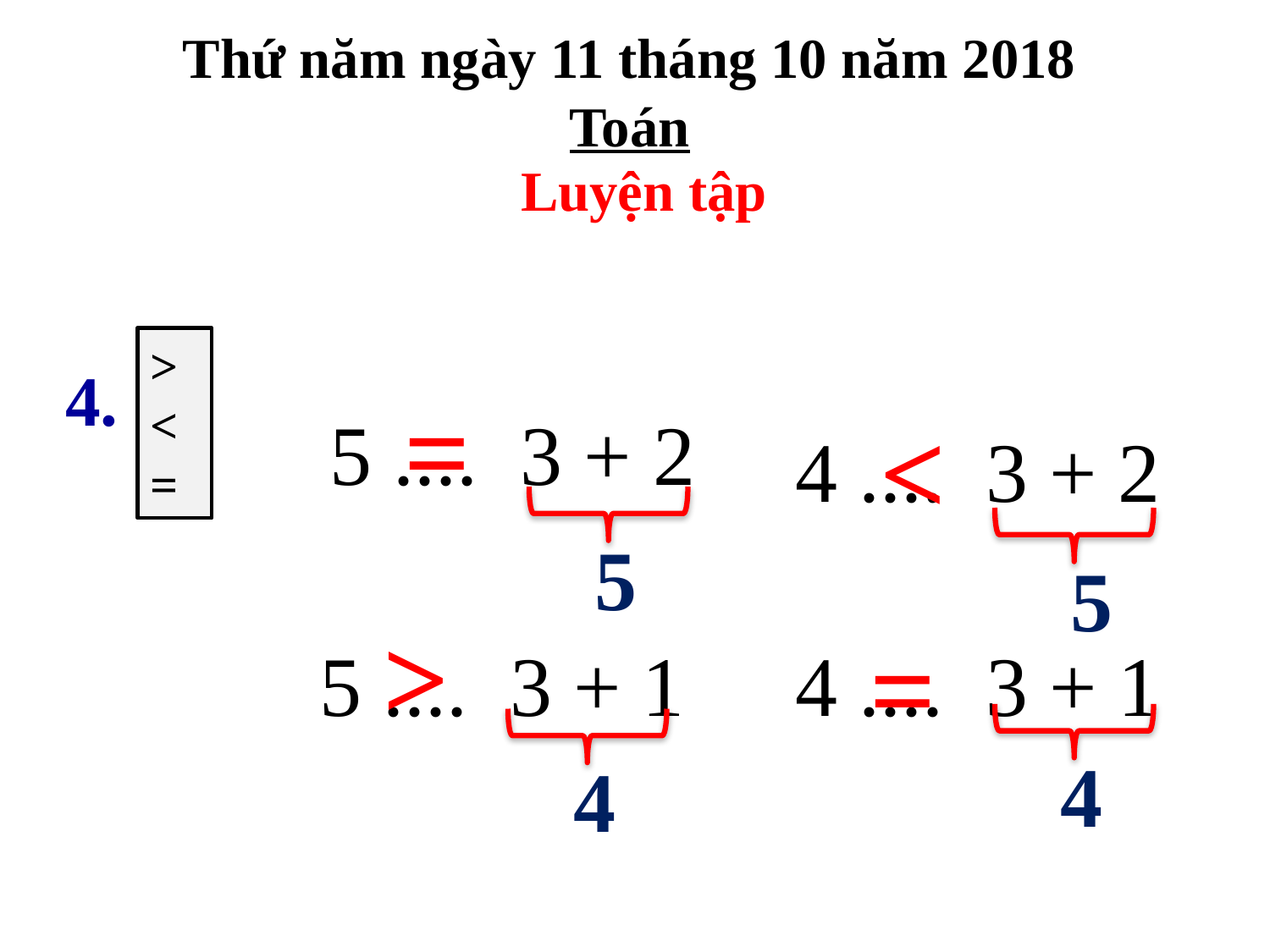

Thứ năm ngày 11 tháng 10 năm 2018
Toán
Luyện tập
>
<
=
4.
=
<
5 ....  3 + 2
4 ....  3 + 2

5
5
>
=
5 ....  3 + 1
4 ....  3 + 1

4
4